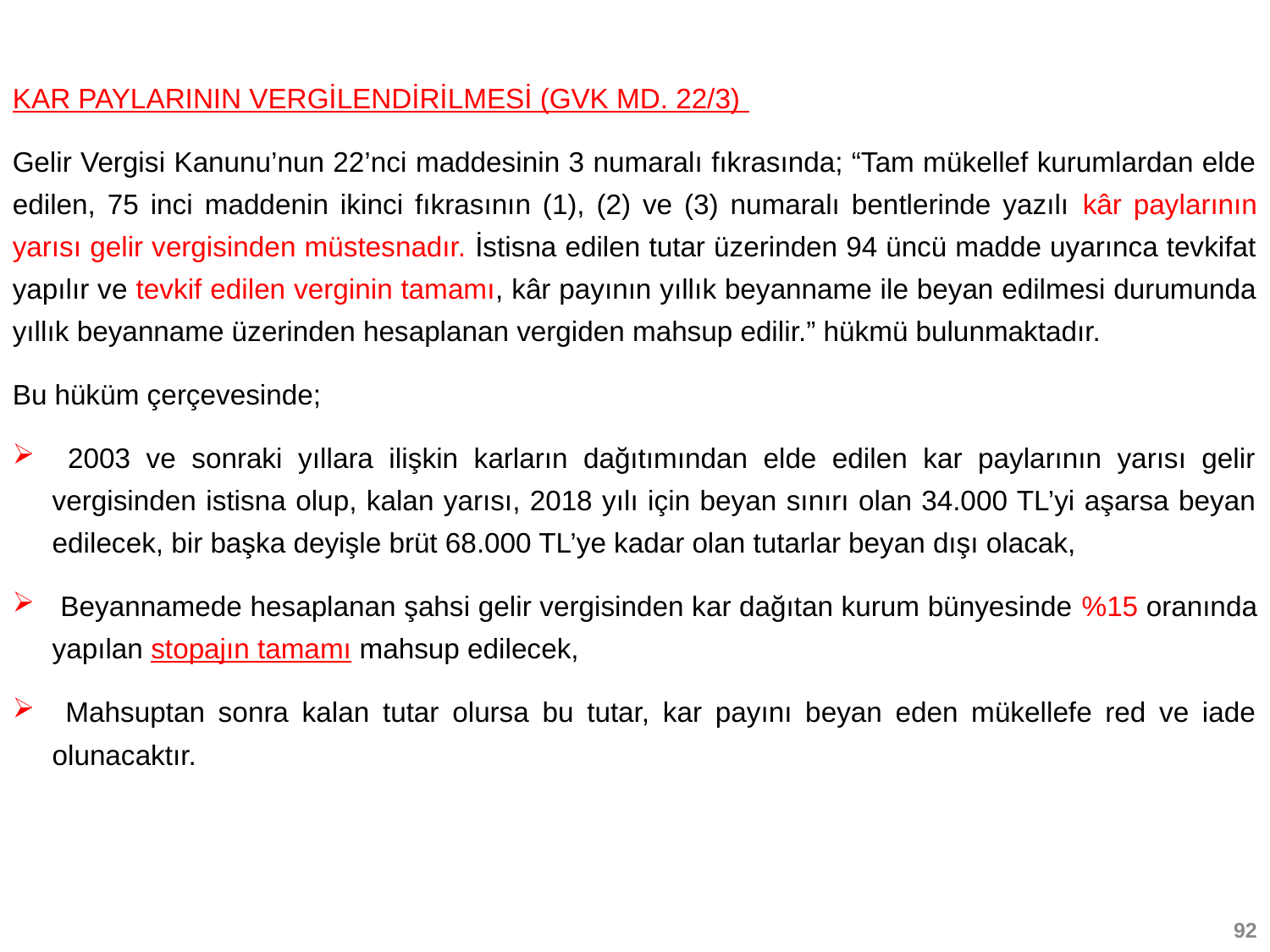

KAR PAYLARININ VERGİLENDİRİLMESİ (GVK MD. 22/3)
Gelir Vergisi Kanunu’nun 22’nci maddesinin 3 numaralı fıkrasında; “Tam mükellef kurumlardan elde edilen, 75 inci maddenin ikinci fıkrasının (1), (2) ve (3) numaralı bentlerinde yazılı kâr paylarının yarısı gelir vergisinden müstesnadır. İstisna edilen tutar üzerinden 94 üncü madde uyarınca tevkifat yapılır ve tevkif edilen verginin tamamı, kâr payının yıllık beyanname ile beyan edilmesi durumunda yıllık beyanname üzerinden hesaplanan vergiden mahsup edilir.” hükmü bulunmaktadır.
Bu hüküm çerçevesinde;
 2003 ve sonraki yıllara ilişkin karların dağıtımından elde edilen kar paylarının yarısı gelir vergisinden istisna olup, kalan yarısı, 2018 yılı için beyan sınırı olan 34.000 TL’yi aşarsa beyan edilecek, bir başka deyişle brüt 68.000 TL’ye kadar olan tutarlar beyan dışı olacak,
 Beyannamede hesaplanan şahsi gelir vergisinden kar dağıtan kurum bünyesinde %15 oranında yapılan stopajın tamamı mahsup edilecek,
 Mahsuptan sonra kalan tutar olursa bu tutar, kar payını beyan eden mükellefe red ve iade olunacaktır.
92